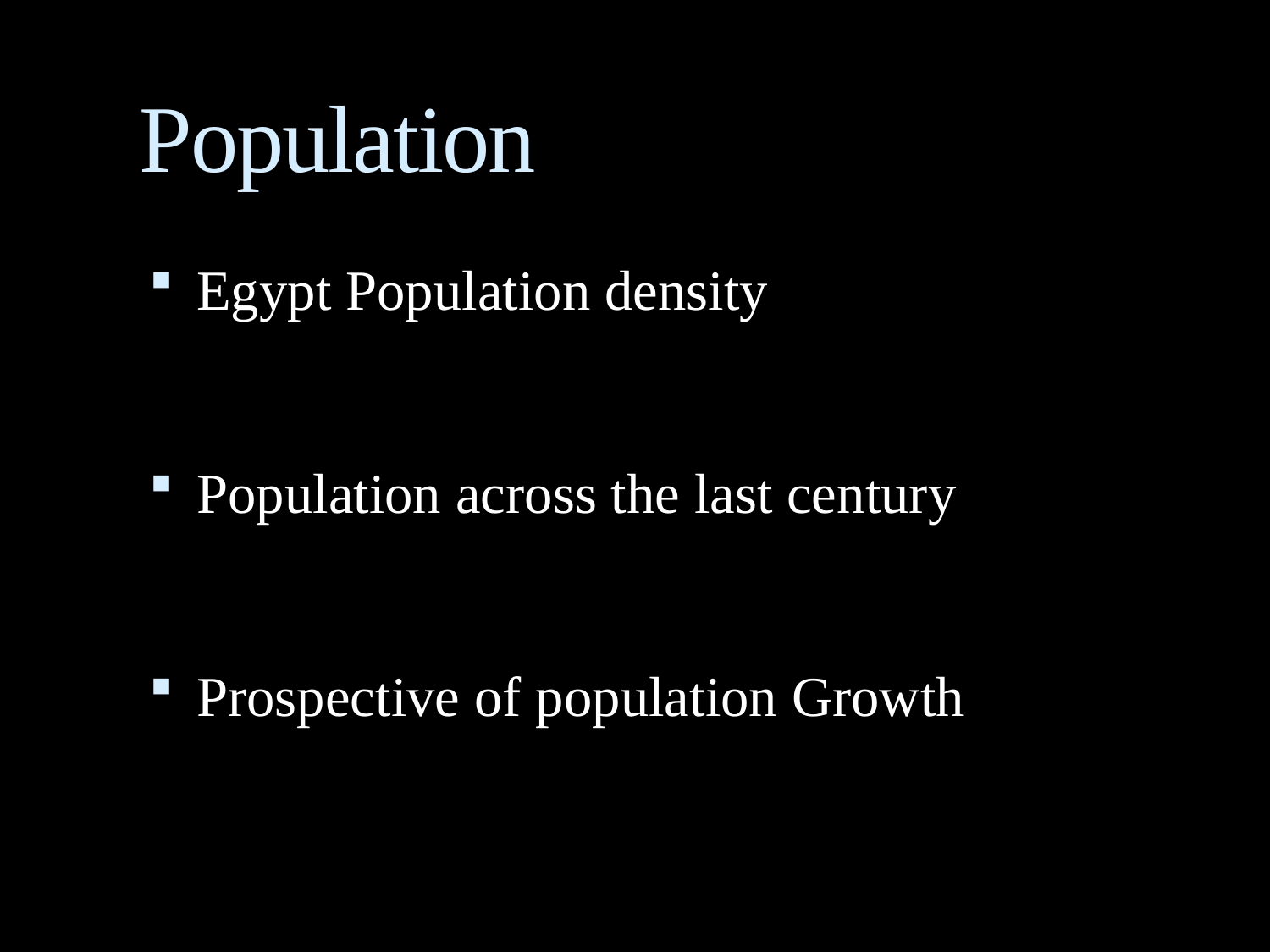

# Population
Egypt Population density

Population across the last century

Prospective of population Growth